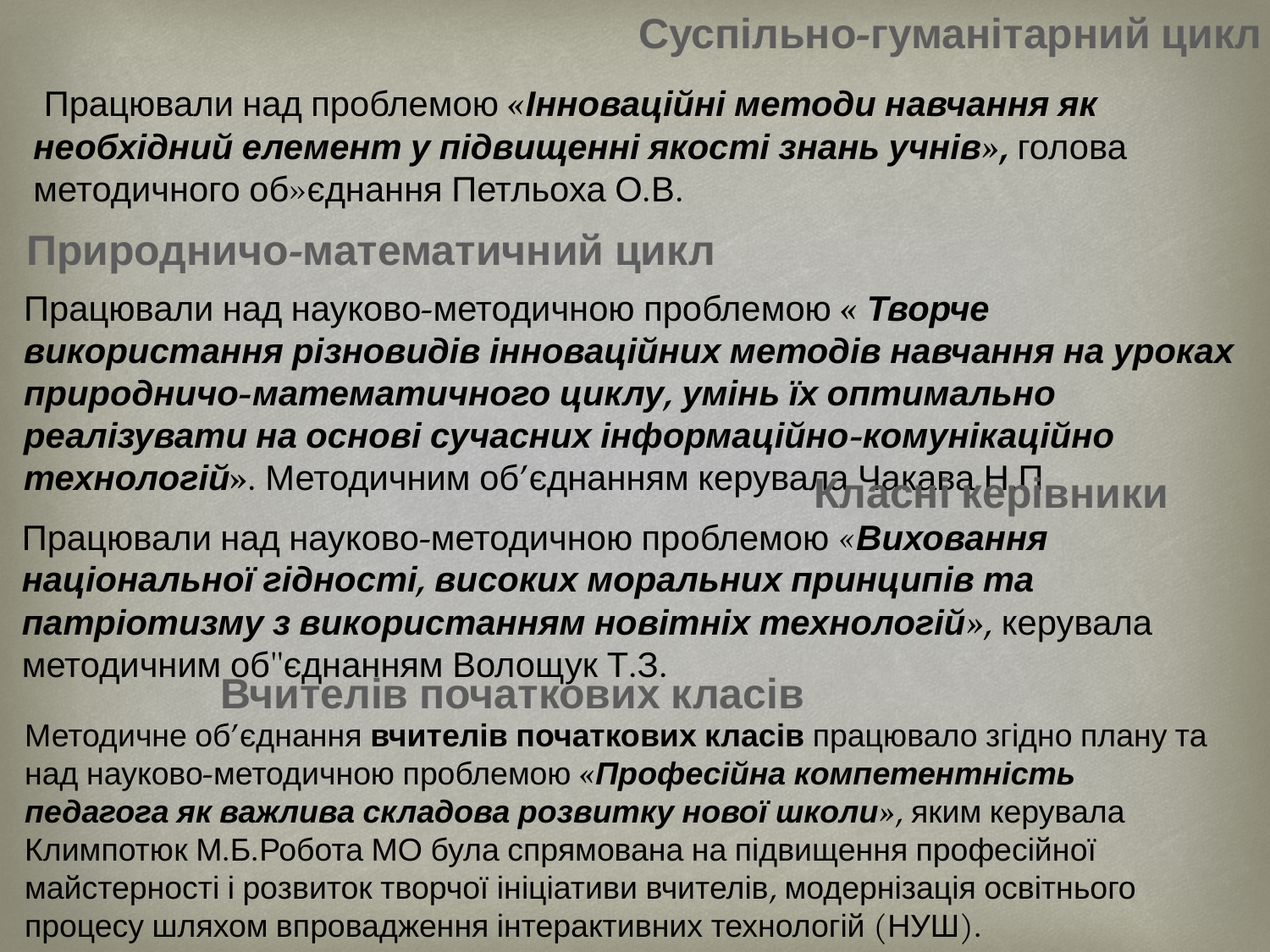

Суспільно-гуманітарний цикл
 Працювали над проблемою «Інноваційні методи навчання як необхідний елемент у підвищенні якості знань учнів», голова методичного об»єднання Петльоха О.В.
Природничо-математичний цикл
Працювали над науково-методичною проблемою « Творче використання різновидів інноваційних методів навчання на уроках природничо-математичного циклу, умінь їх оптимально реалізувати на основі сучасних інформаційно-комунікаційно технологій». Методичним об’єднанням керувала Чакава Н.П.
Класні керівники
Працювали над науково-методичною проблемою «Виховання національної гідності, високих моральних принципів та патріотизму з використанням новітніх технологій», керувала методичним об"єднанням Волощук Т.З.
Вчителів початкових класів
Методичне об’єднання вчителів початкових класів працювало згідно плану та над науково-методичною проблемою «Професійна компетентність педагога як важлива складова розвитку нової школи», яким керувала Климпотюк М.Б.Робота МО була спрямована на підвищення професійної майстерності і розвиток творчої ініціативи вчителів, модернізація освітнього процесу шляхом впровадження інтерактивних технологій (НУШ).